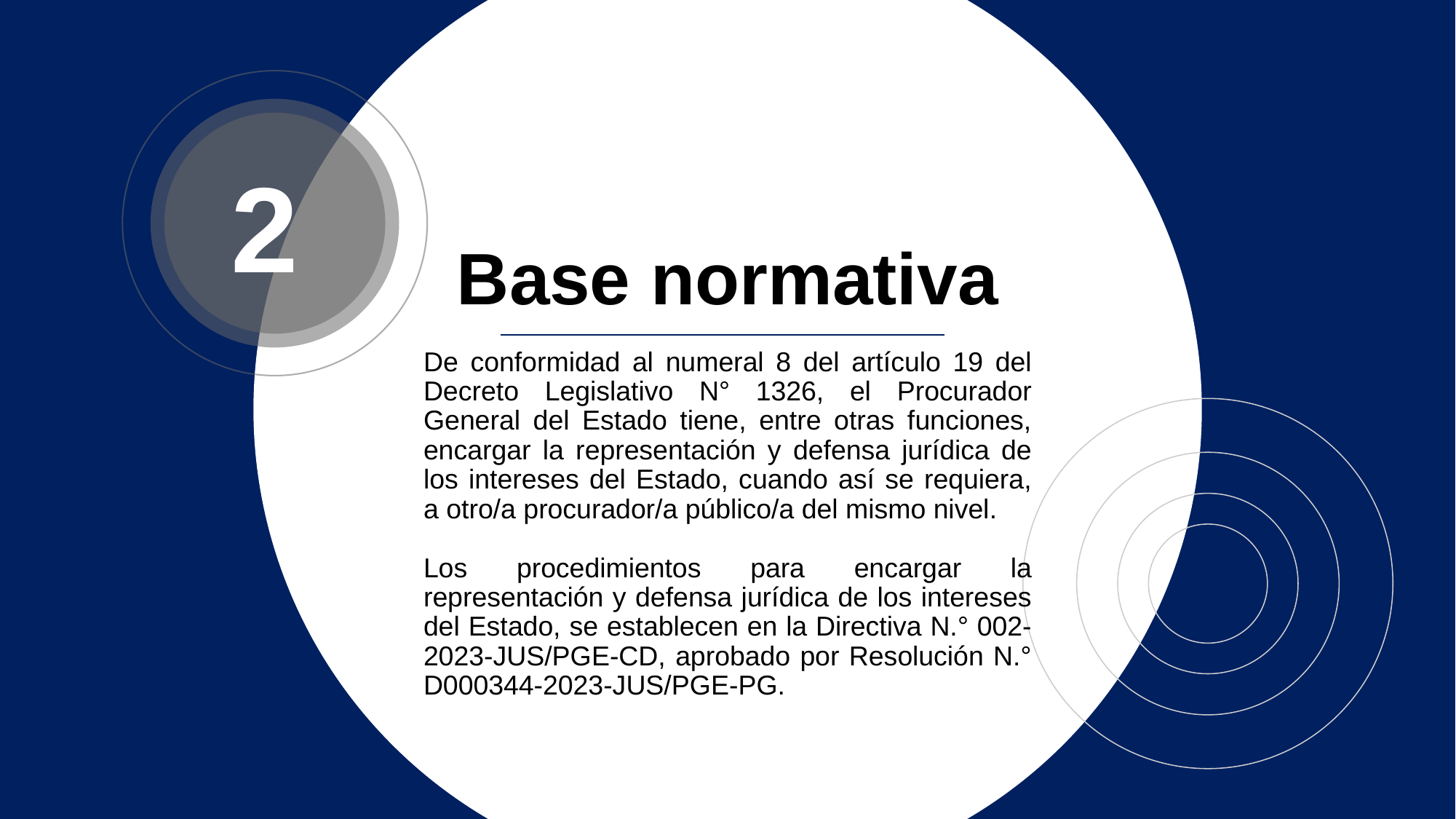

2
# Base normativa
De conformidad al numeral 8 del artículo 19 del Decreto Legislativo N° 1326, el Procurador General del Estado tiene, entre otras funciones, encargar la representación y defensa jurídica de los intereses del Estado, cuando así se requiera, a otro/a procurador/a público/a del mismo nivel.

Los procedimientos para encargar la representación y defensa jurídica de los intereses del Estado, se establecen en la Directiva N.° 002-2023-JUS/PGE-CD, aprobado por Resolución N.° D000344-2023-JUS/PGE-PG.